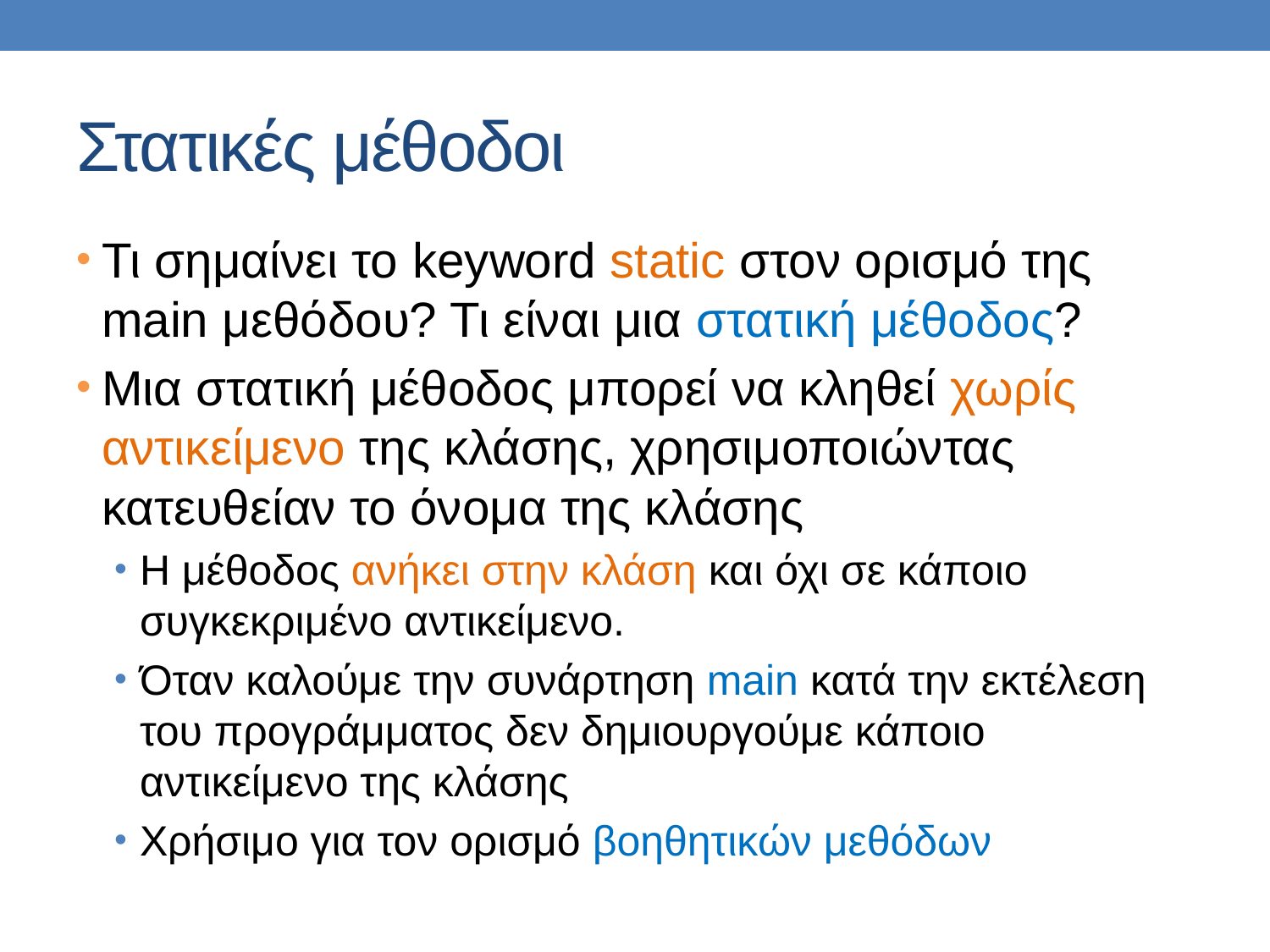

# Στατικές μέθοδοι
Τι σημαίνει το keyword static στον ορισμό της main μεθόδου? Τι είναι μια στατική μέθοδος?
Μια στατική μέθοδος μπορεί να κληθεί χωρίς αντικείμενο της κλάσης, χρησιμοποιώντας κατευθείαν το όνομα της κλάσης
Η μέθοδος ανήκει στην κλάση και όχι σε κάποιο συγκεκριμένο αντικείμενο.
Όταν καλούμε την συνάρτηση main κατά την εκτέλεση του προγράμματος δεν δημιουργούμε κάποιο αντικείμενο της κλάσης
Χρήσιμο για τον ορισμό βοηθητικών μεθόδων